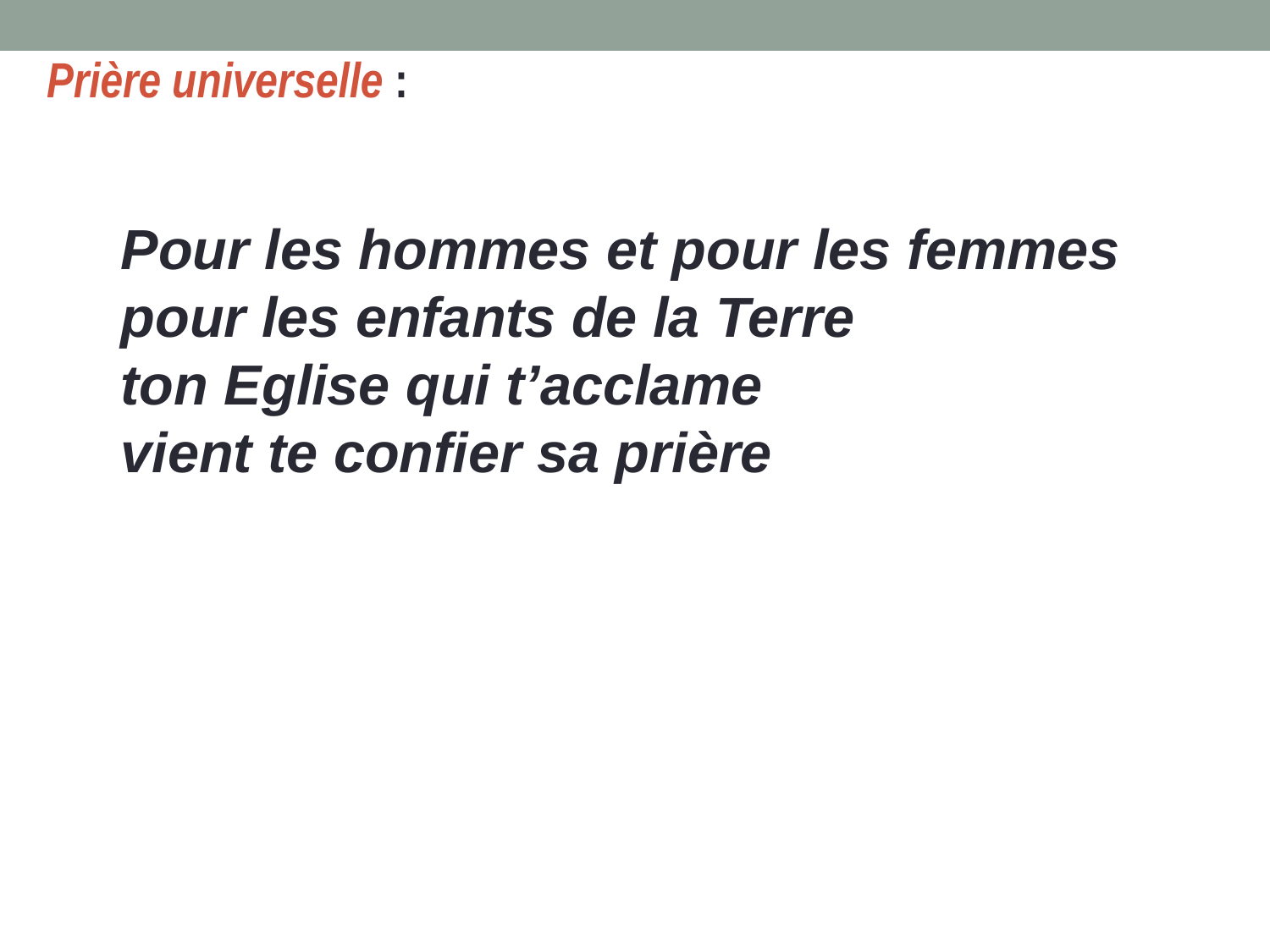

Prière universelle :
Pour les hommes et pour les femmes
pour les enfants de la Terre
ton Eglise qui t’acclame
vient te confier sa prière